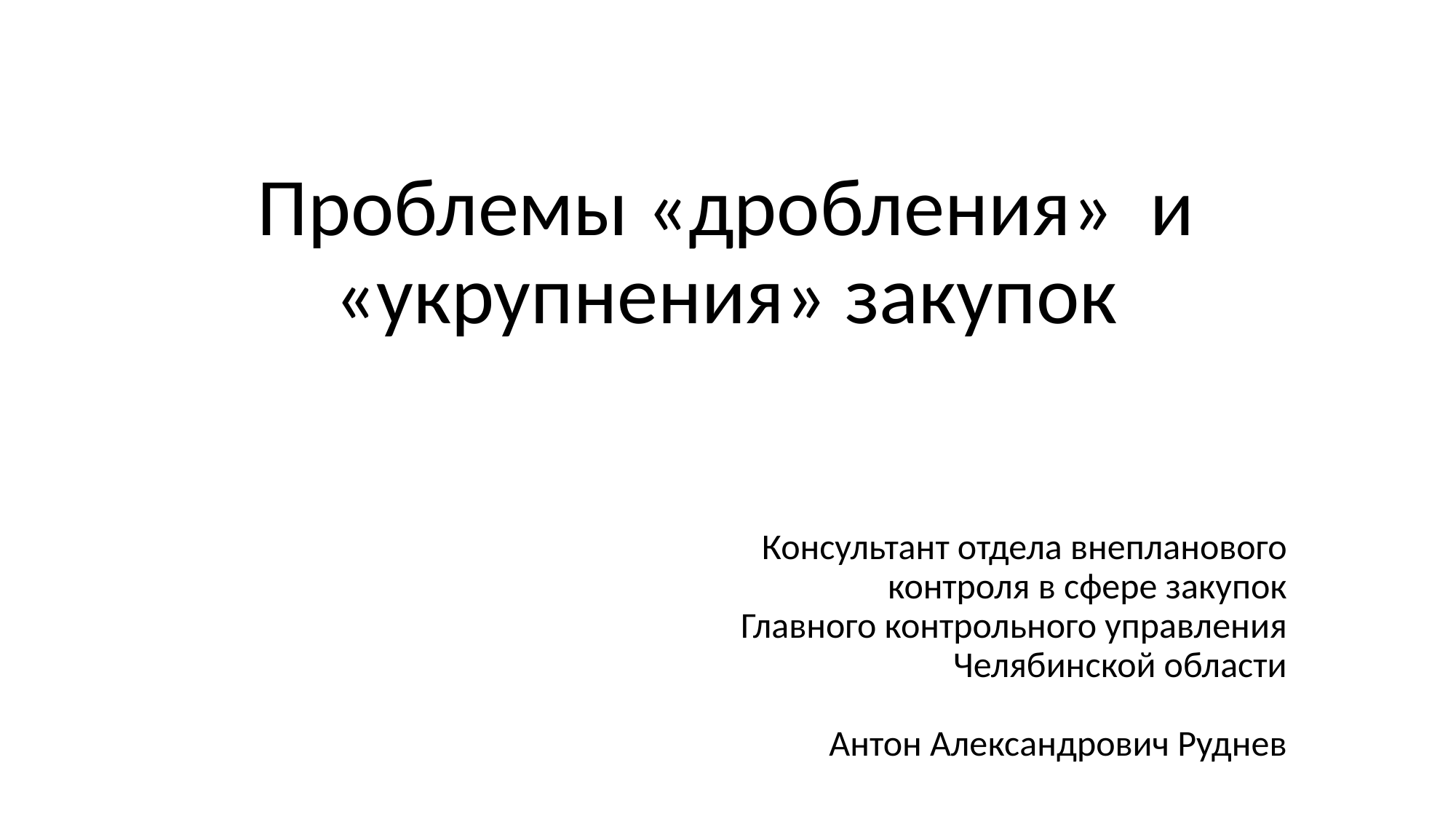

# Проблемы «дробления»  и «укрупнения» закупок
Консультант отдела внепланового
контроля в сфере закупок
Главного контрольного управления
Челябинской области

Антон Александрович Руднев